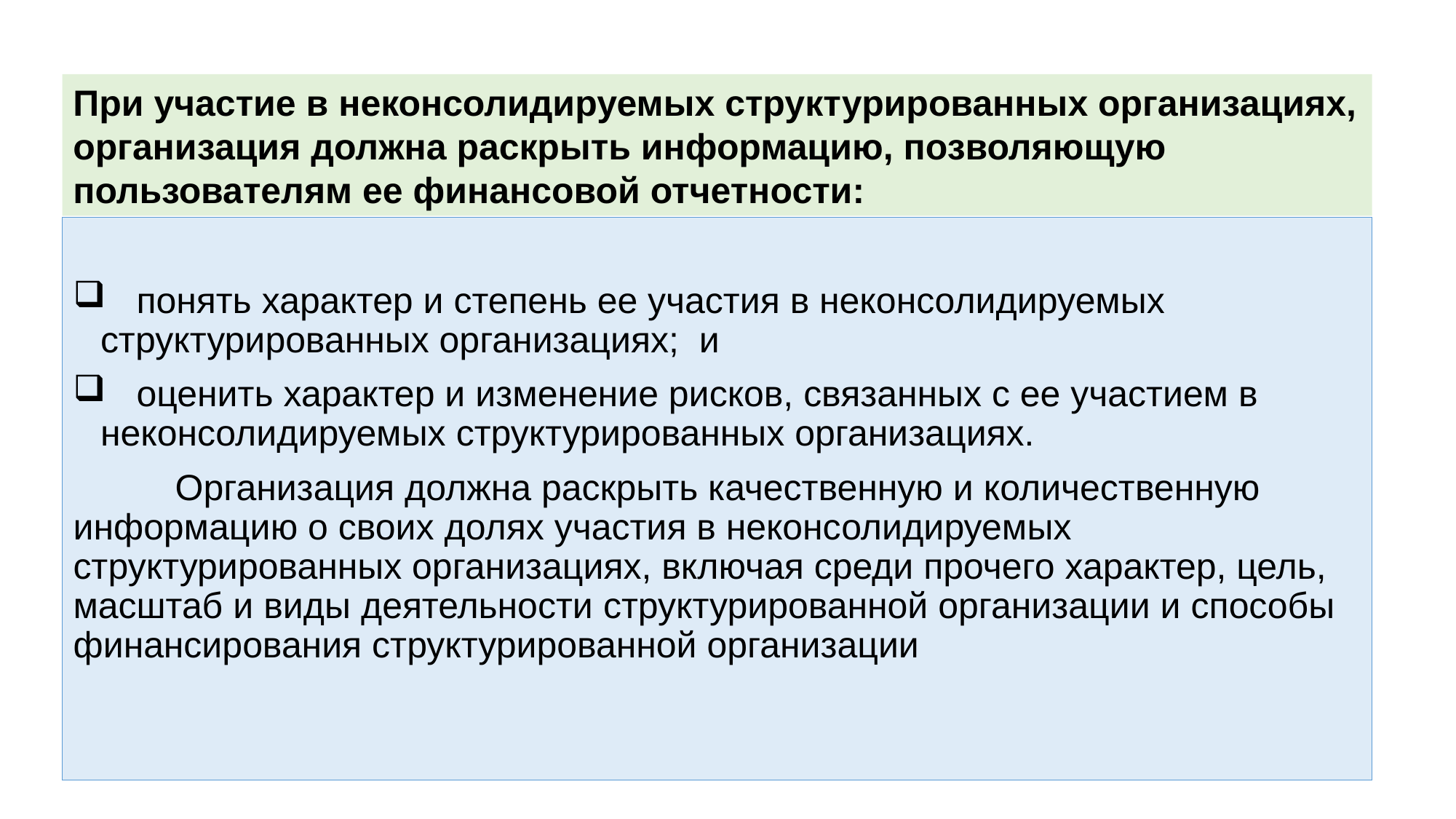

При участие в неконсолидируемых структурированных организациях, организация должна раскрыть информацию, позволяющую пользователям ее финансовой отчетности:

   понять характер и степень ее участия в неконсолидируемых структурированных организациях;  и
   оценить характер и изменение рисков, связанных с ее участием в неконсолидируемых структурированных организациях.
          Организация должна раскрыть качественную и количественную информацию о своих долях участия в неконсолидируемых структурированных организациях, включая среди прочего характер, цель, масштаб и виды деятельности структурированной организации и способы финансирования структурированной организации